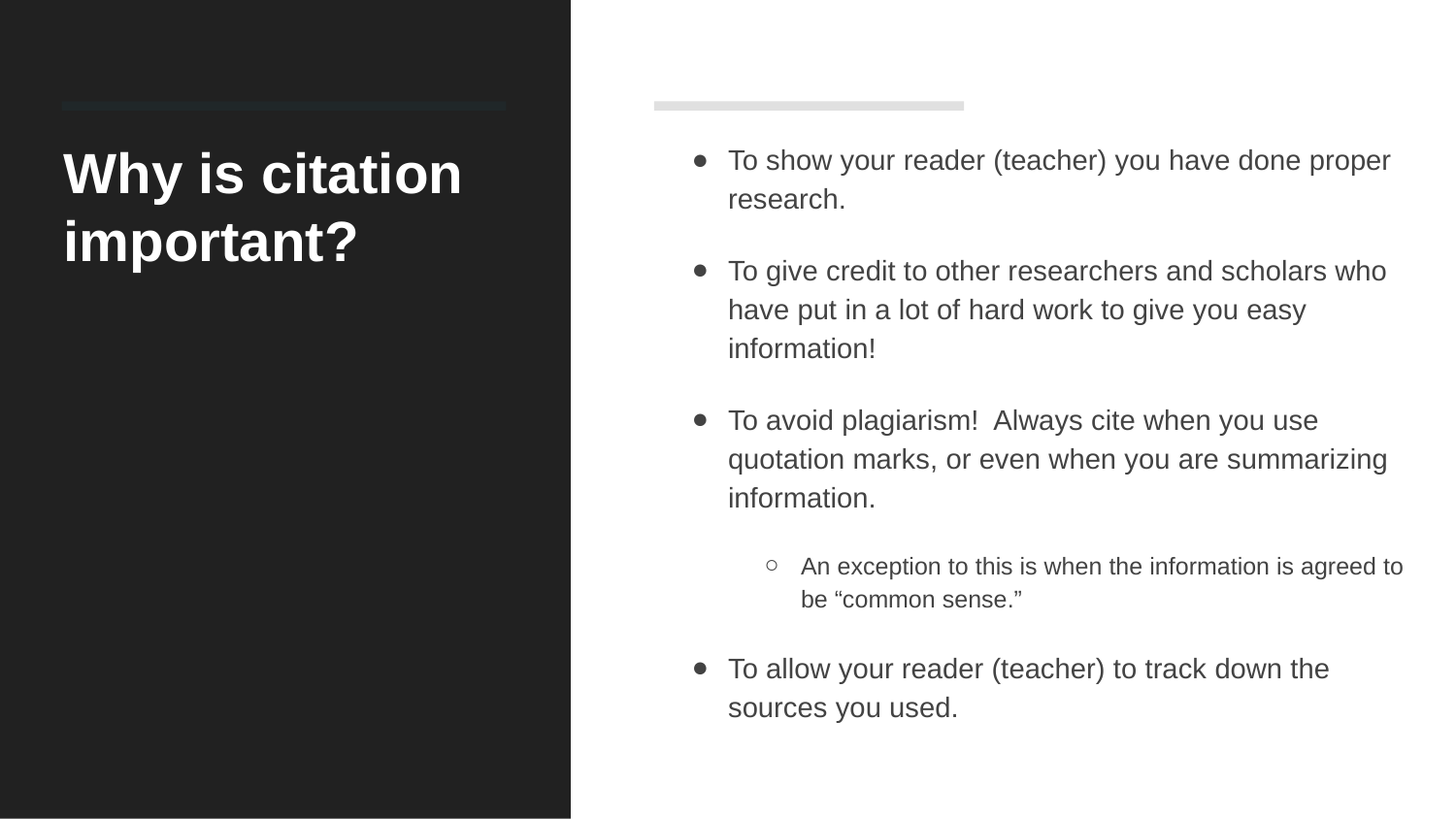

# Why is citation important?
To show your reader (teacher) you have done proper research.
To give credit to other researchers and scholars who have put in a lot of hard work to give you easy information!
To avoid plagiarism!  Always cite when you use quotation marks, or even when you are summarizing information.
An exception to this is when the information is agreed to be “common sense.”
To allow your reader (teacher) to track down the sources you used.